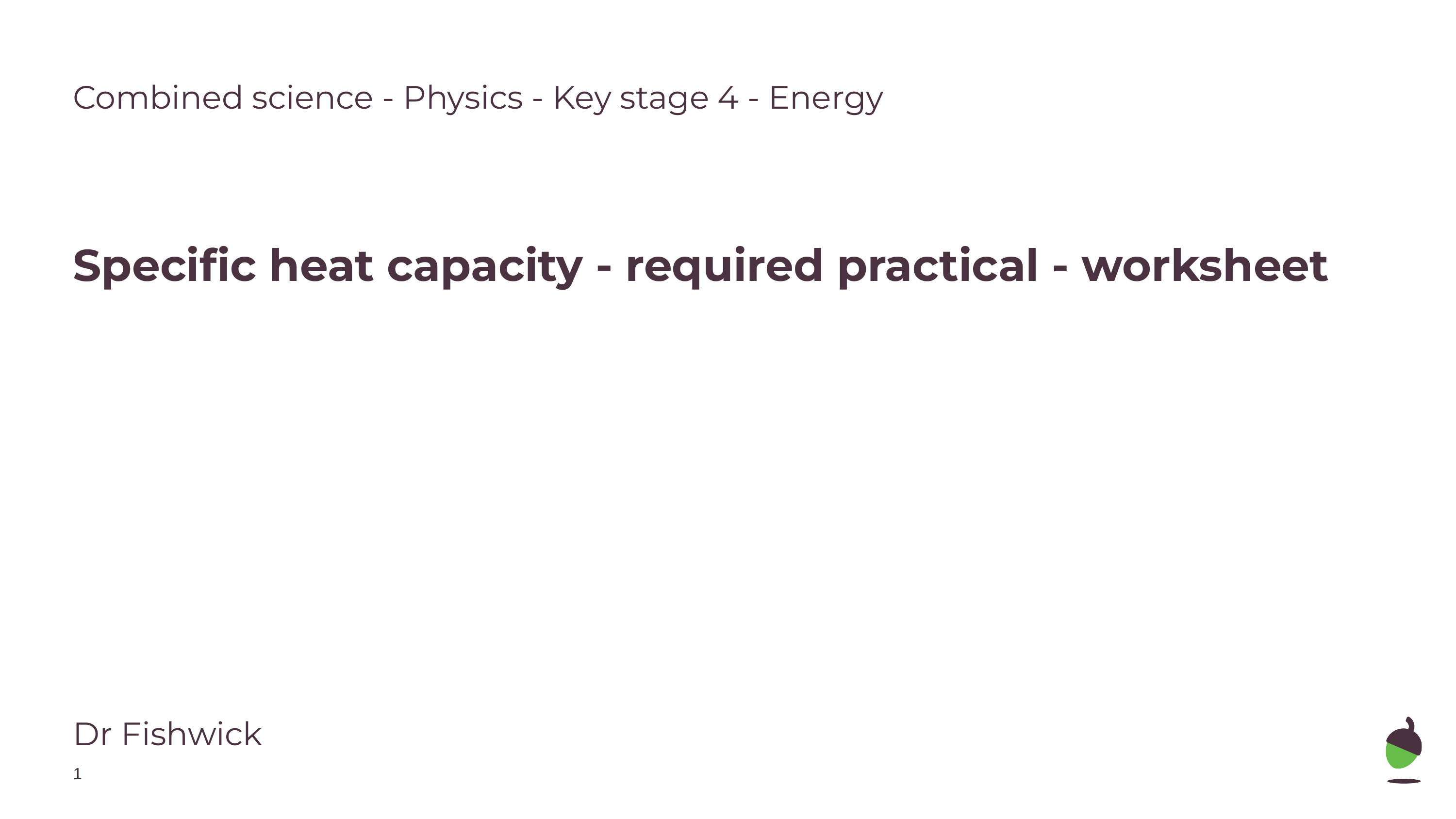

Combined science - Physics - Key stage 4 - Energy
Specific heat capacity - required practical - worksheet

Dr Fishwick
1